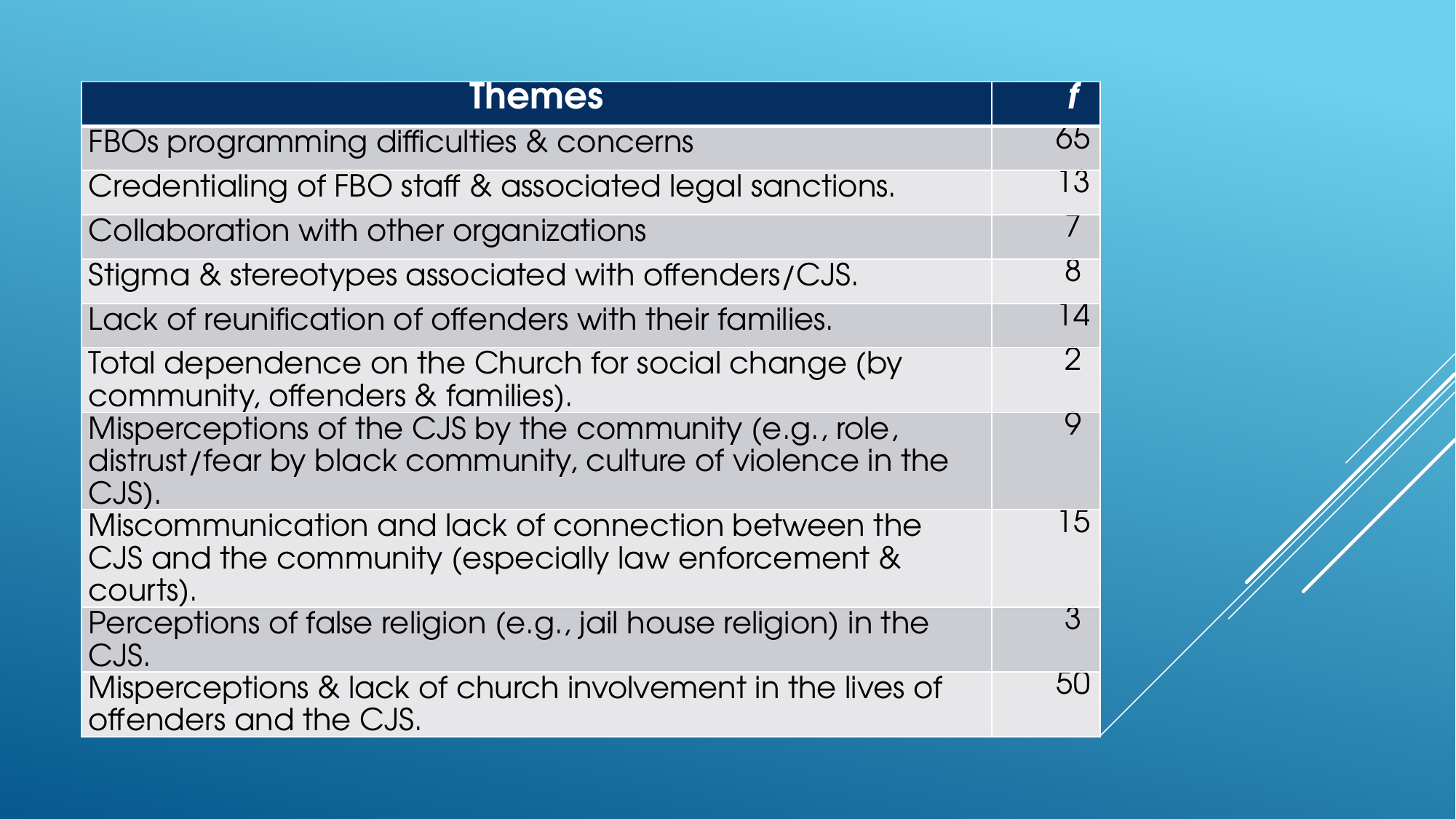

| Themes | f |
| --- | --- |
| FBOs programming difficulties & concerns | 65 |
| Credentialing of FBO staff & associated legal sanctions. | 13 |
| Collaboration with other organizations | 7 |
| Stigma & stereotypes associated with offenders/CJS. | 8 |
| Lack of reunification of offenders with their families. | 14 |
| Total dependence on the Church for social change (by community, offenders & families). | 2 |
| Misperceptions of the CJS by the community (e.g., role, distrust/fear by black community, culture of violence in the CJS). | 9 |
| Miscommunication and lack of connection between the CJS and the community (especially law enforcement & courts). | 15 |
| Perceptions of false religion (e.g., jail house religion) in the CJS. | 3 |
| Misperceptions & lack of church involvement in the lives of offenders and the CJS. | 50 |
# Results (2):